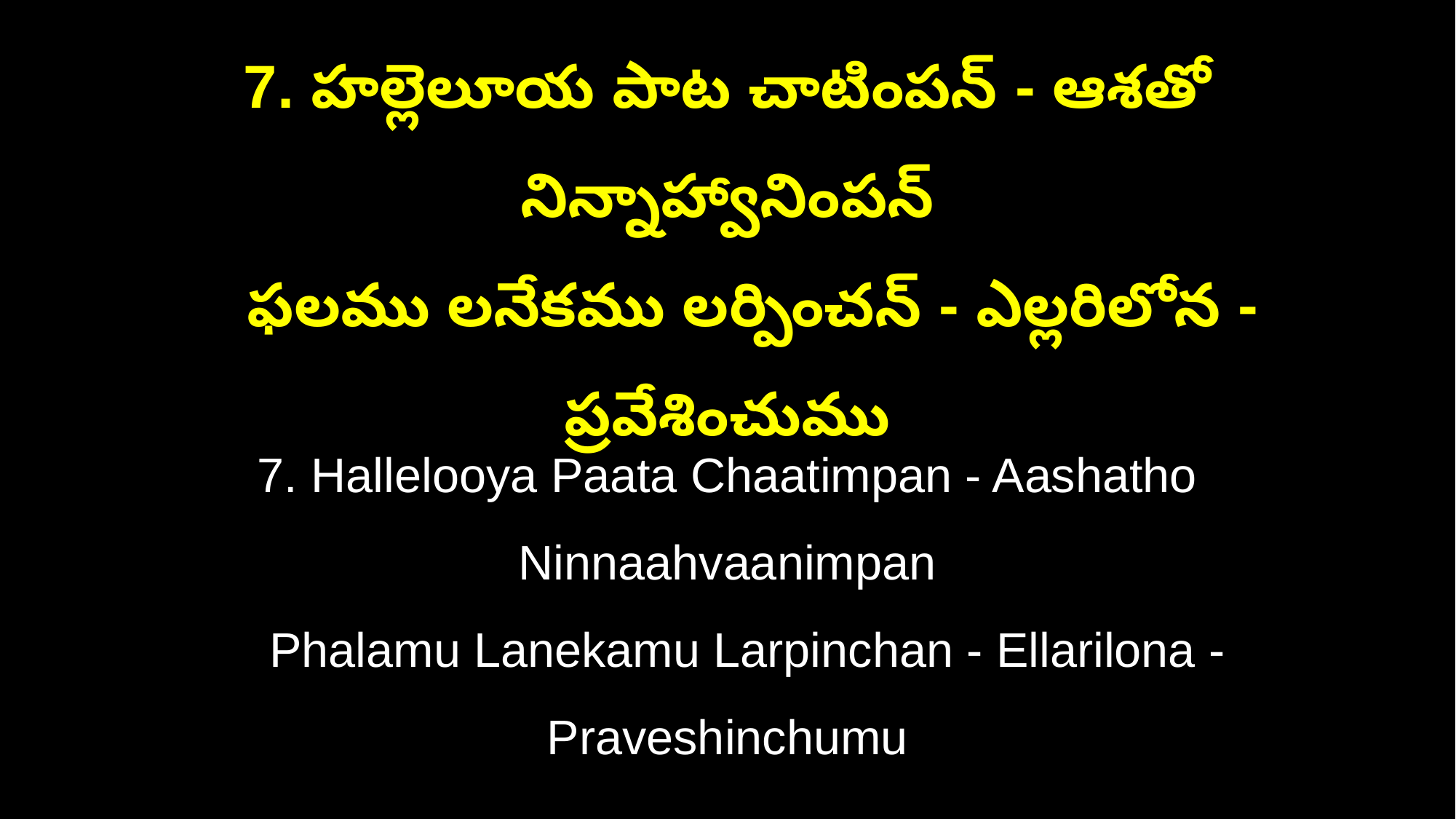

7. హల్లెలూయ పాట చాటింపన్ - ఆశతో నిన్నాహ్వానింపన్
   ఫలము లనేకము లర్పించన్ - ఎల్లరిలోన - ప్రవేశించుము
7. Hallelooya Paata Chaatimpan - Aashatho Ninnaahvaanimpan
   Phalamu Lanekamu Larpinchan - Ellarilona - Praveshinchumu